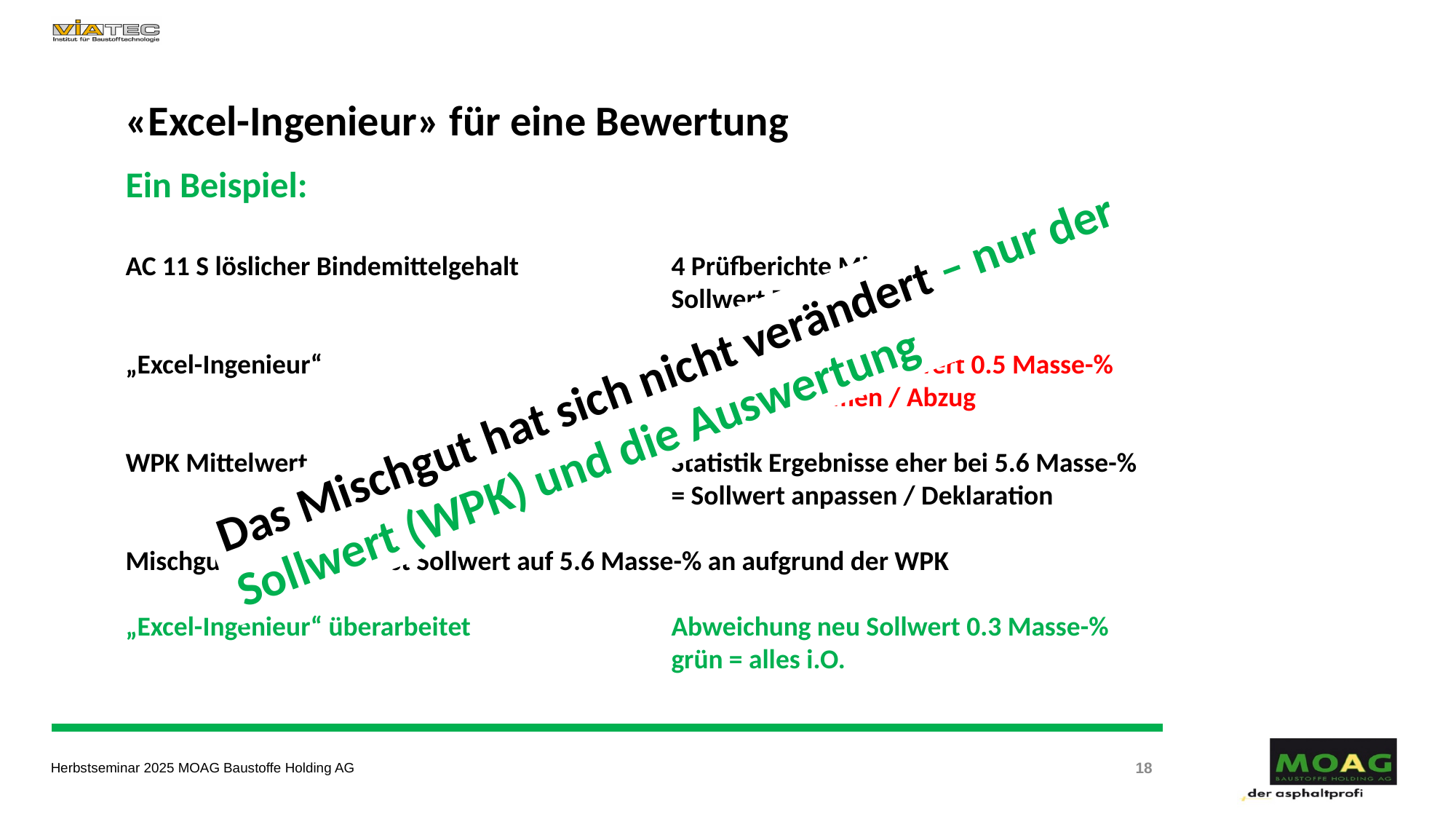

«Excel-Ingenieur» für eine Bewertung
Ein Beispiel:

AC 11 S löslicher Bindemittelgehalt 		4 Prüfberichte Mittelwert 5.9 Masse-%
 					Sollwert Deklaration 5.4 Masse-%

„Excel-Ingenieur“				Abweichung zum Sollwert 0.5 Masse-%
					rot = Massnahmen / Abzug

WPK Mittelwert				Statistik Ergebnisse eher bei 5.6 Masse-%						= Sollwert anpassen / Deklaration

Mischgutproduzent passt Sollwert auf 5.6 Masse-% an aufgrund der WPK

„Excel-Ingenieur“ überarbeitet		Abweichung neu Sollwert 0.3 Masse-%
					grün = alles i.O.
Das Mischgut hat sich nicht verändert – nur der Sollwert (WPK) und die Auswertung
18